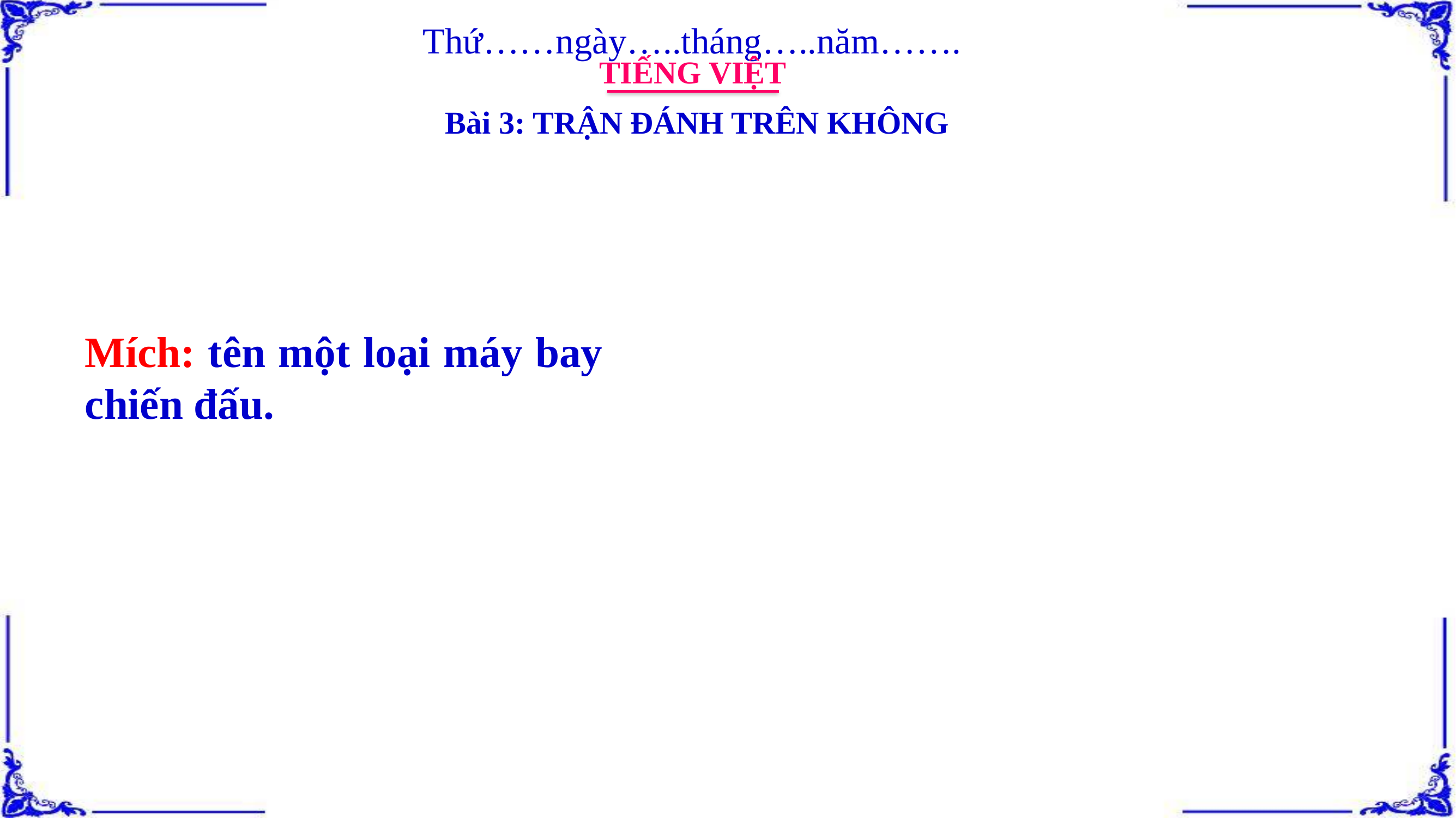

Thứ……ngày…..tháng…..năm…….
TIẾNG VIỆT
Bài 3: TRẬN ĐÁNH TRÊN KHÔNG
Mích: tên một loại máy bay chiến đấu.